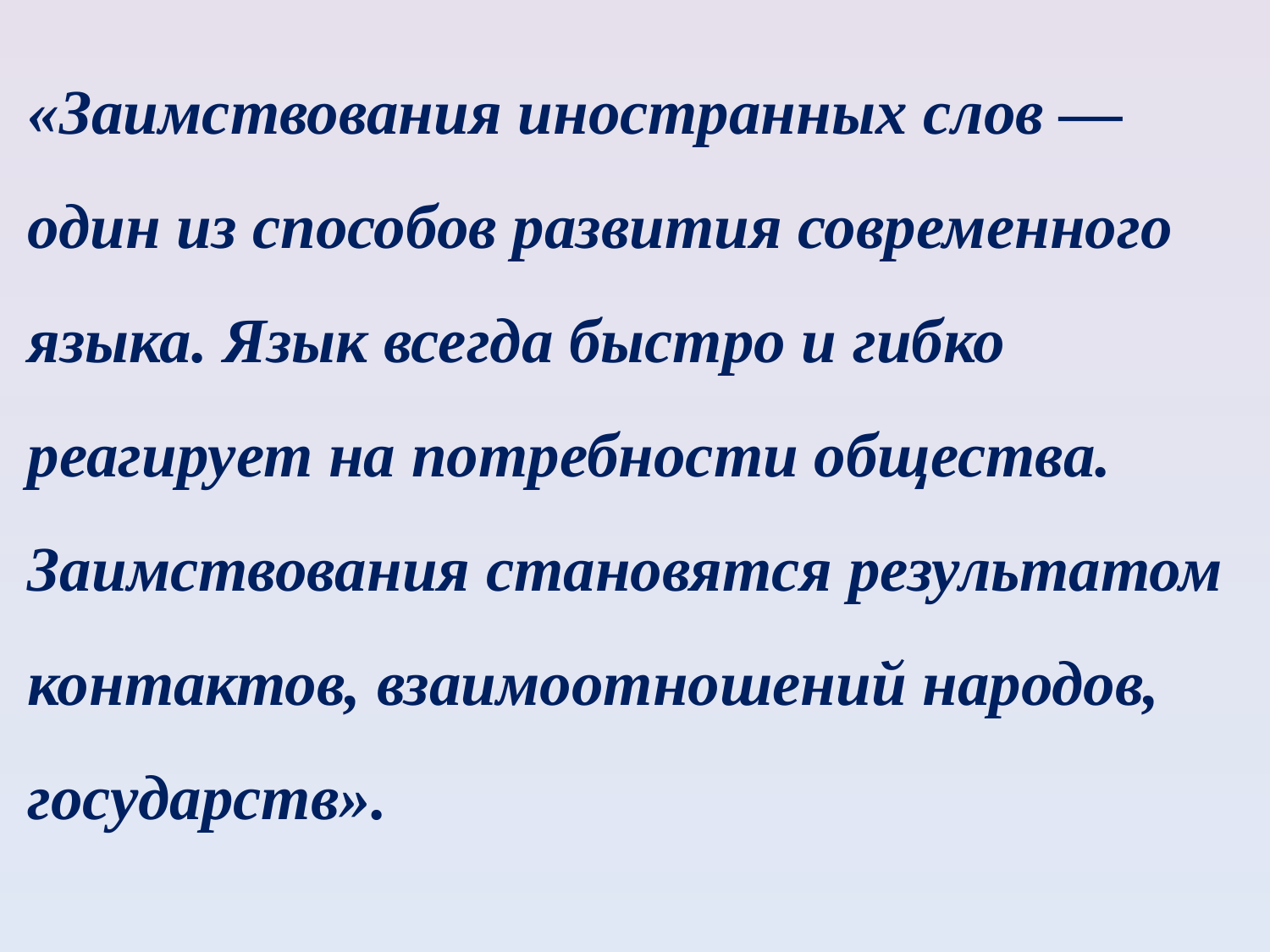

«Заимствования иностранных слов — один из способов развития современного языка. Язык всегда быстро и гибко реагирует на потребности общества. Заимствования становятся результатом контактов, взаимоотношений народов, государств».